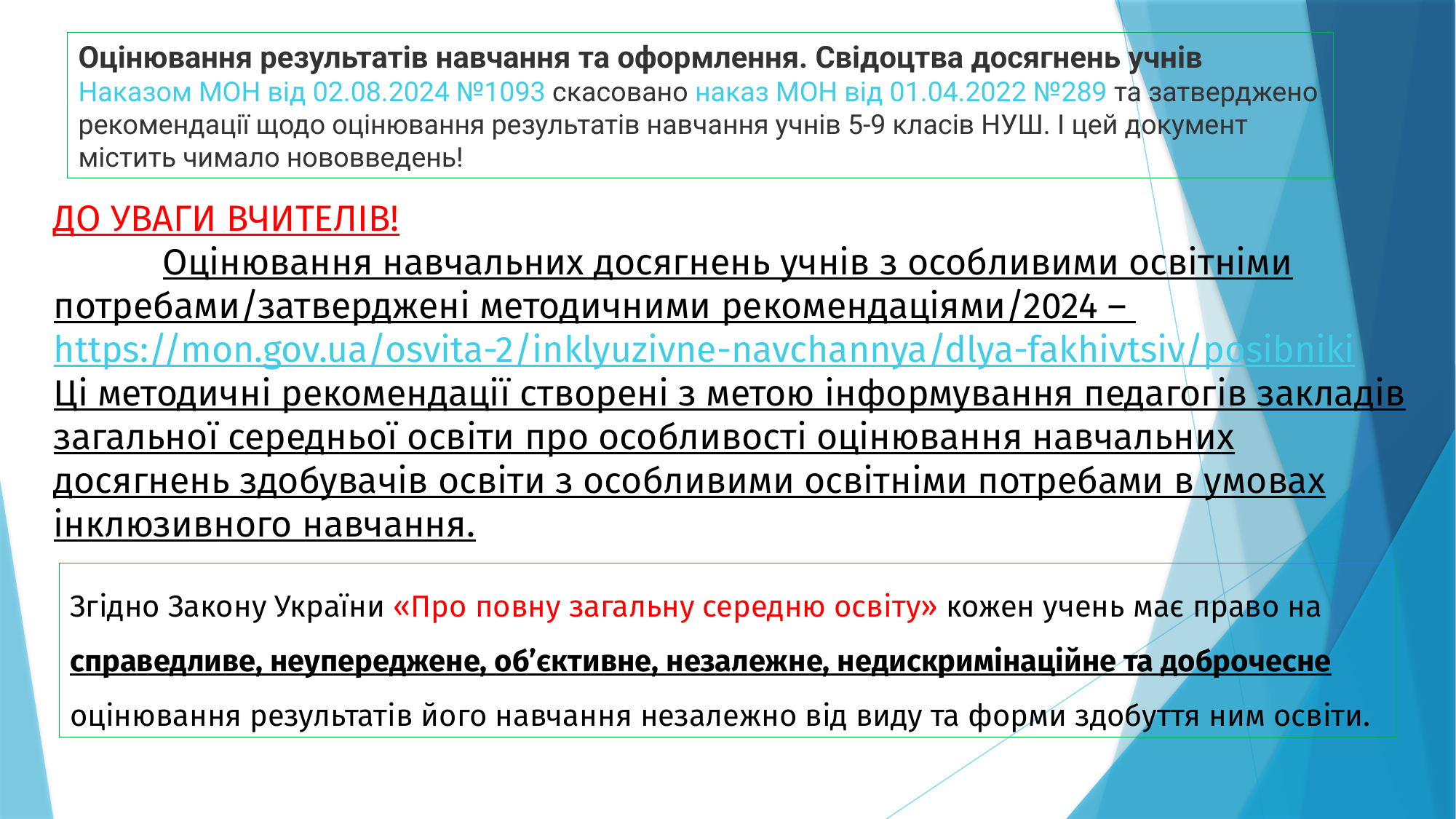

Оцінювання результатів навчання та оформлення. Свідоцтва досягнень учнів
Наказом МОН від 02.08.2024 №1093 скасовано наказ МОН від 01.04.2022 №289 та затверджено рекомендації щодо оцінювання результатів навчання учнів 5-9 класів НУШ. І цей документ містить чимало нововведень!
ДО УВАГИ ВЧИТЕЛІВ!
	Оцінювання навчальних досягнень учнів з особливими освітніми потребами/затверджені методичними рекомендаціями/2024 – https://mon.gov.ua/osvita-2/inklyuzivne-navchannya/dlya-fakhivtsiv/posibniki
Ці методичні рекомендації створені з метою інформування педагогів закладів загальної середньої освіти про особливості оцінювання навчальних досягнень здобувачів освіти з особливими освітніми потребами в умовах інклюзивного навчання.
Згідно Закону України «Про повну загальну середню освіту» кожен учень має право на справедливе, неупереджене, об’єктивне, незалежне, недискримінаційне та доброчесне оцінювання результатів його навчання незалежно від виду та форми здобуття ним освіти.